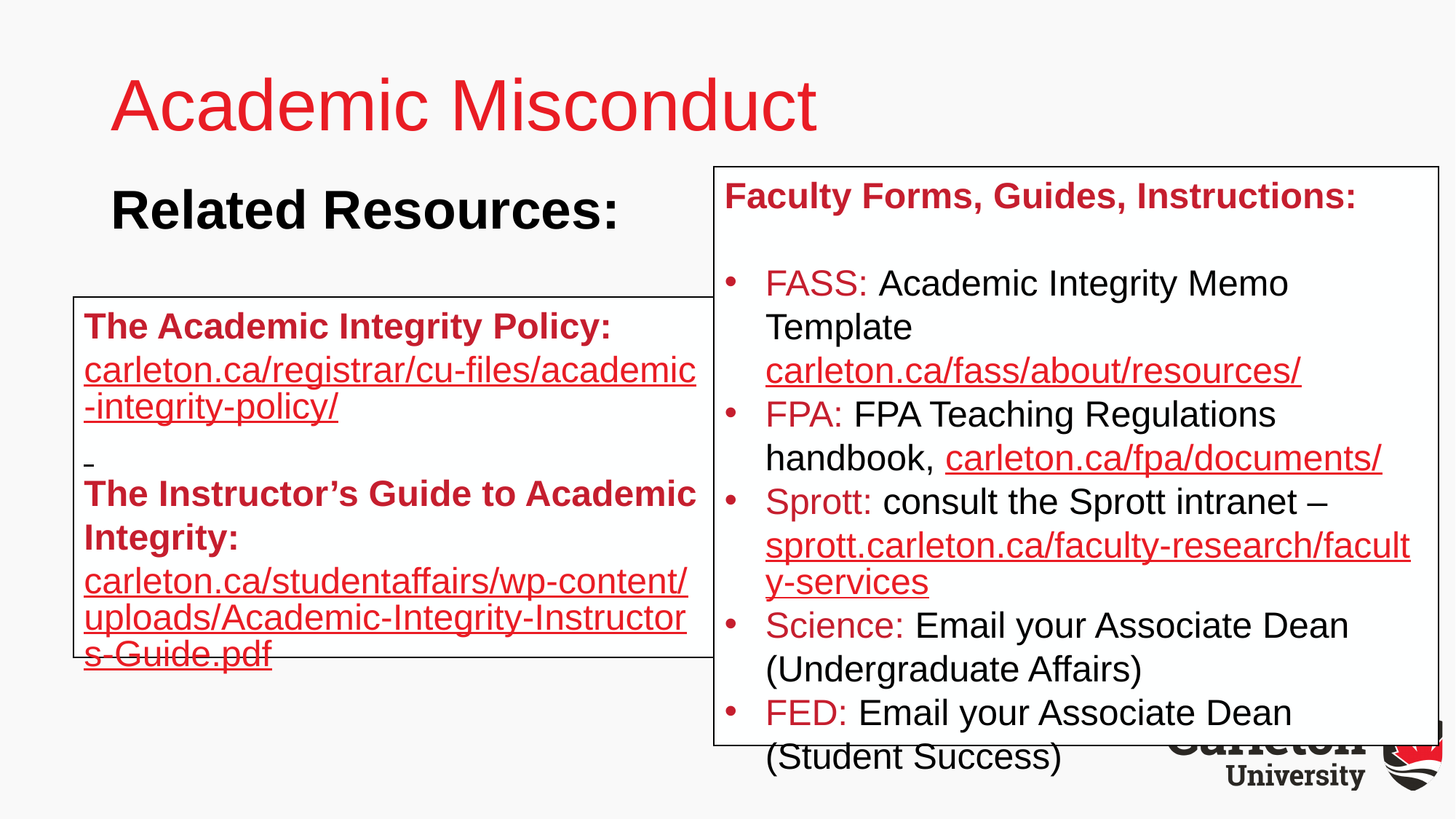

# Academic Misconduct
Related Resources:
Faculty Forms, Guides, Instructions:
FASS: Academic Integrity Memo Template carleton.ca/fass/about/resources/
FPA: FPA Teaching Regulations handbook, carleton.ca/fpa/documents/
Sprott: consult the Sprott intranet – sprott.carleton.ca/faculty-research/faculty-services
Science: Email your Associate Dean (Undergraduate Affairs)
FED: Email your Associate Dean (Student Success)
The Academic Integrity Policy: carleton.ca/registrar/cu-files/academic-integrity-policy/
The Instructor’s Guide to Academic Integrity: carleton.ca/studentaffairs/wp-content/uploads/Academic-Integrity-Instructors-Guide.pdf